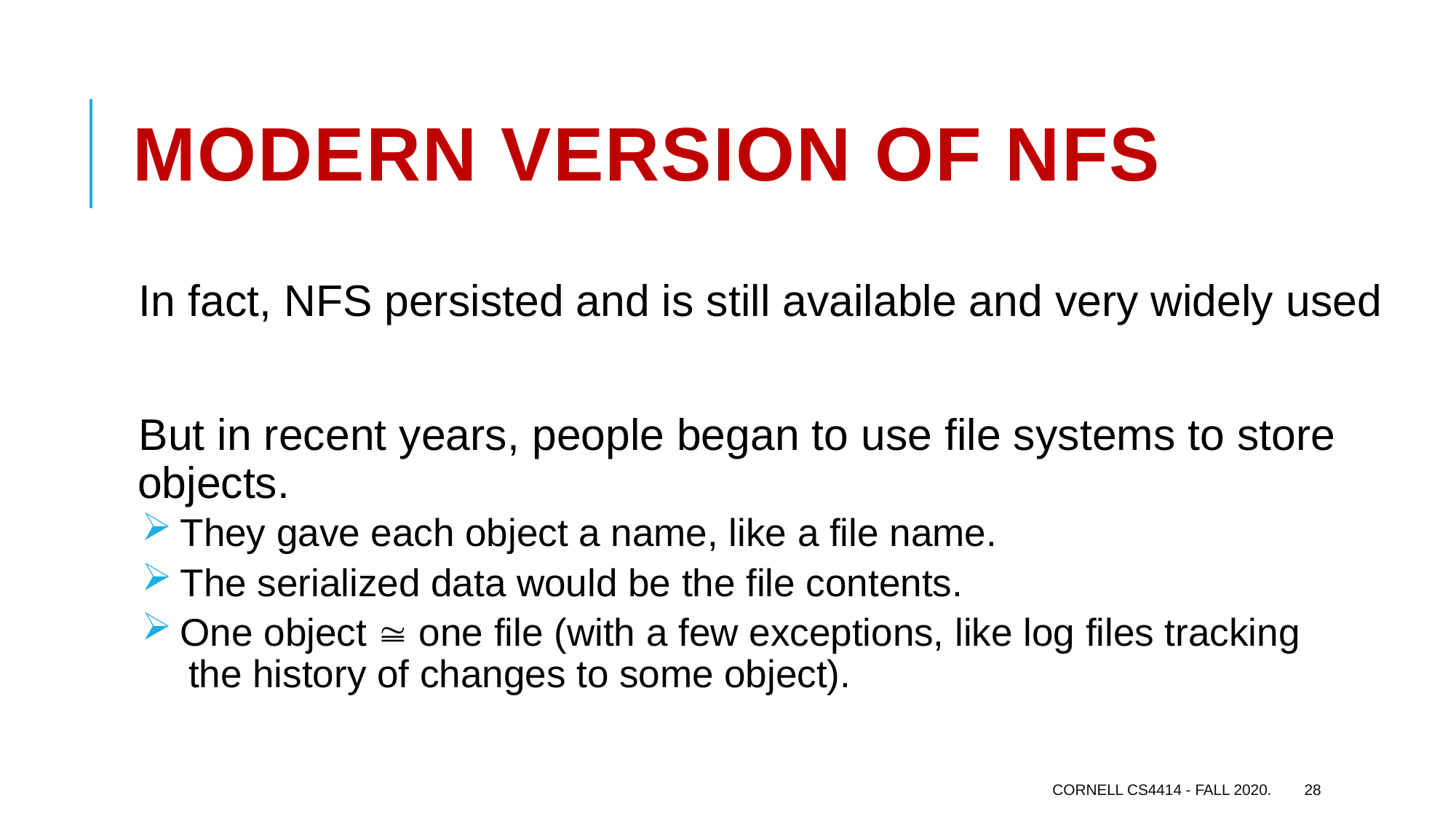

# Modern version of NFS
In fact, NFS persisted and is still available and very widely used

But in recent years, people began to use file systems to store objects.
 They gave each object a name, like a file name.
 The serialized data would be the file contents.
 One object ≅ one file (with a few exceptions, like log files tracking
   the history of changes to some object).
Cornell CS4414 - Fall 2020.
28